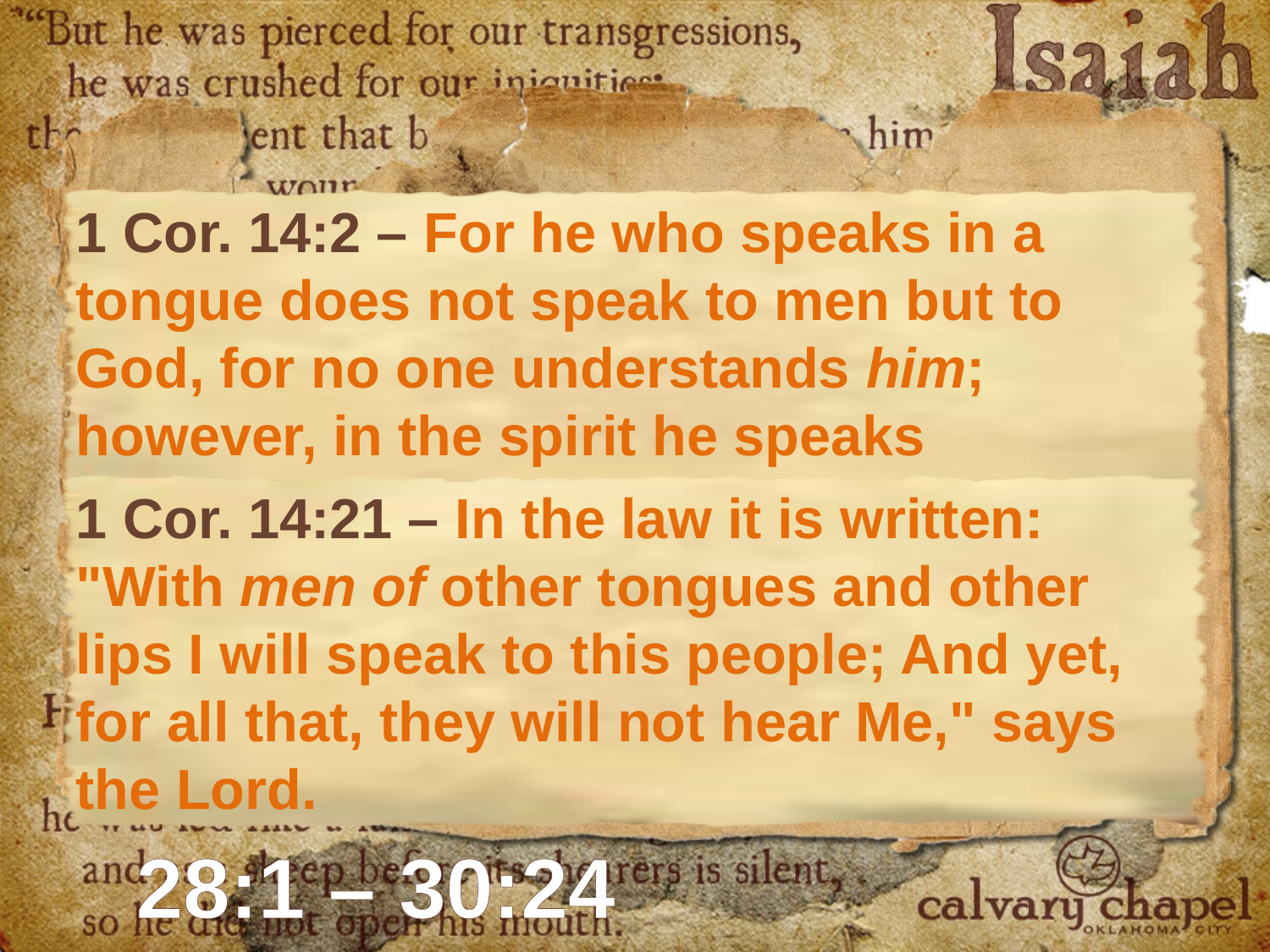

1 Cor. 14:2 – For he who speaks in a tongue does not speak to men but to God, for no one understands him; however, in the spirit he speaks mysteries.
1 Cor. 14:21 – In the law it is written: "With men of other tongues and other lips I will speak to this people; And yet, for all that, they will not hear Me," says the Lord.
28:1 – 30:24